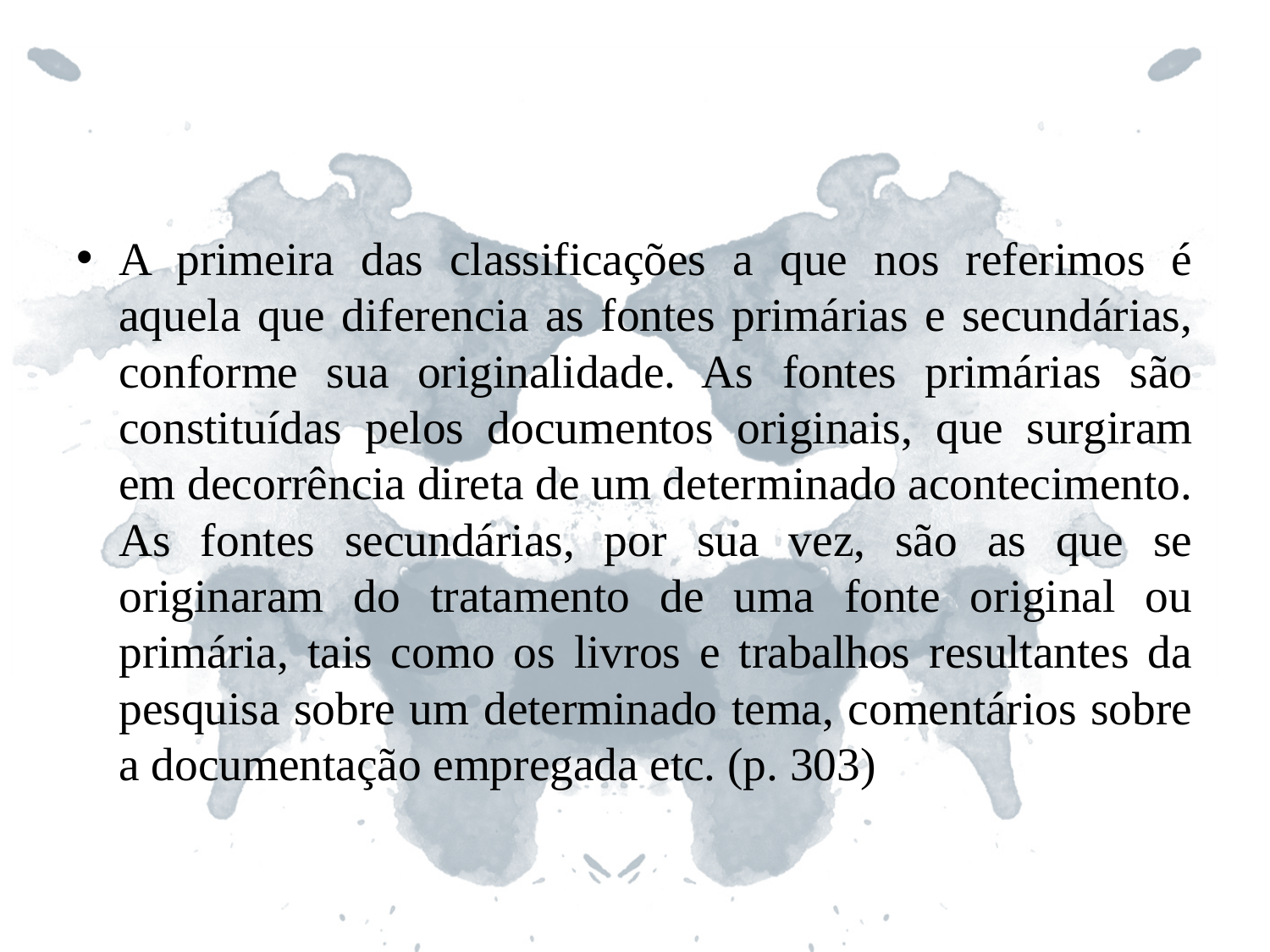

#
A primeira das classificações a que nos referimos é aquela que diferencia as fontes primárias e secundárias, conforme sua originalidade. As fontes primárias são constituídas pelos documentos originais, que surgiram em decorrência direta de um determinado acontecimento. As fontes secundárias, por sua vez, são as que se originaram do tratamento de uma fonte original ou primária, tais como os livros e trabalhos resultantes da pesquisa sobre um determinado tema, comentários sobre a documentação empregada etc. (p. 303)